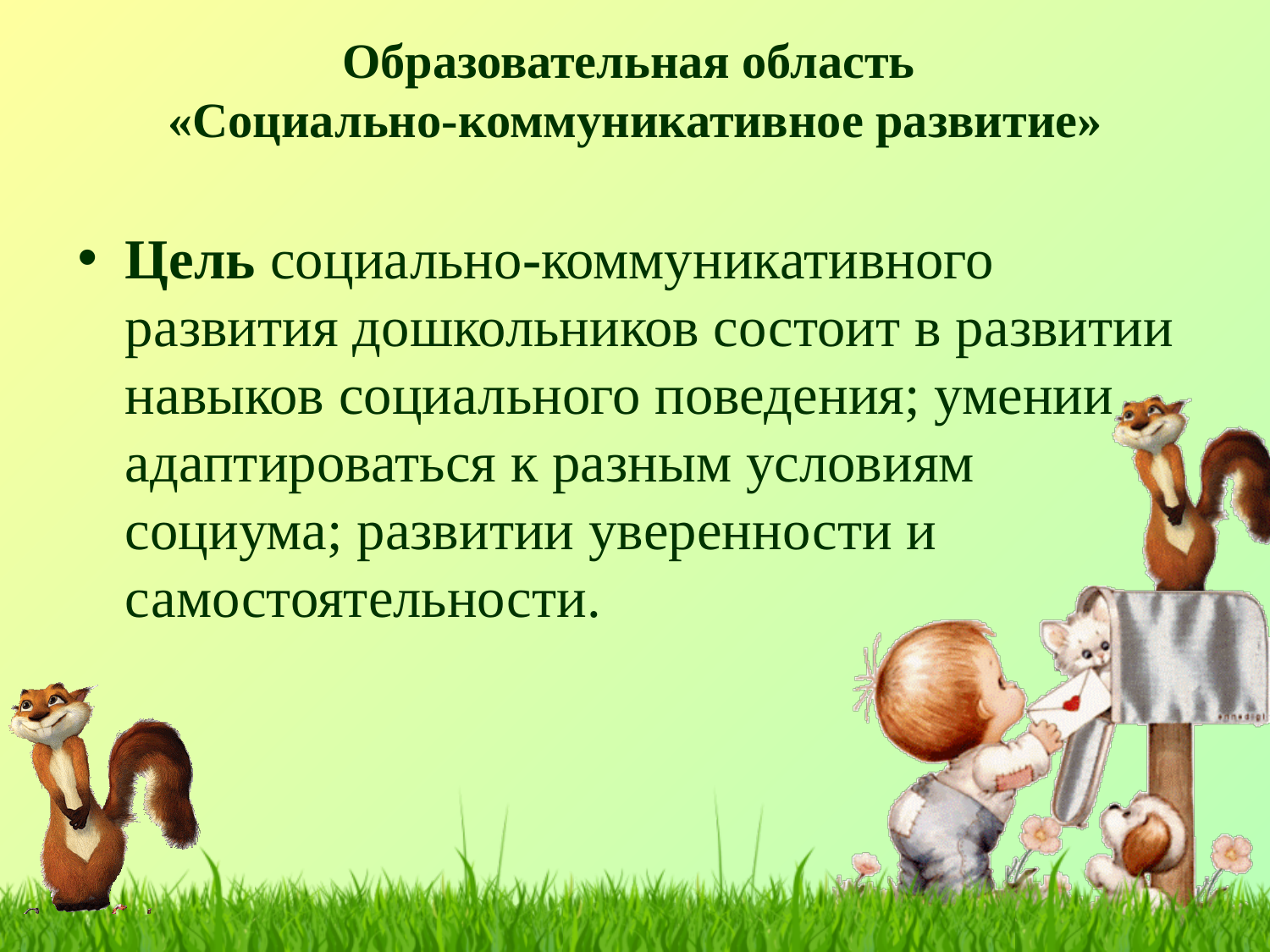

# Образовательная область «Социально-коммуникативное развитие»
Цель социально-коммуникативного развития дошкольников состоит в развитии навыков социального поведения; умении адаптироваться к разным условиям социума; развитии уверенности и самостоятельности.